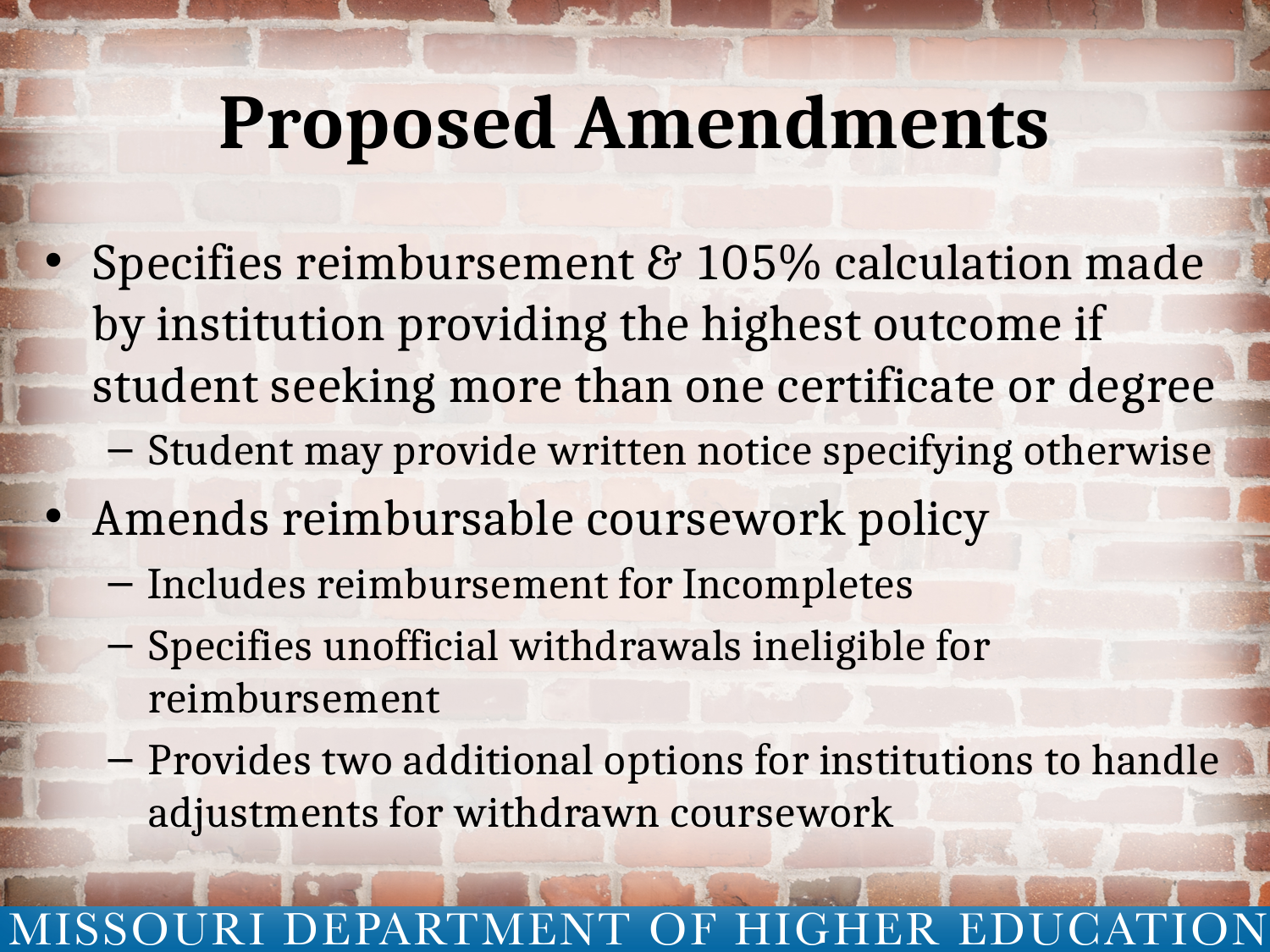

# Proposed Amendments
Specifies reimbursement & 105% calculation made by institution providing the highest outcome if student seeking more than one certificate or degree
Student may provide written notice specifying otherwise
Amends reimbursable coursework policy
Includes reimbursement for Incompletes
Specifies unofficial withdrawals ineligible for reimbursement
Provides two additional options for institutions to handle adjustments for withdrawn coursework